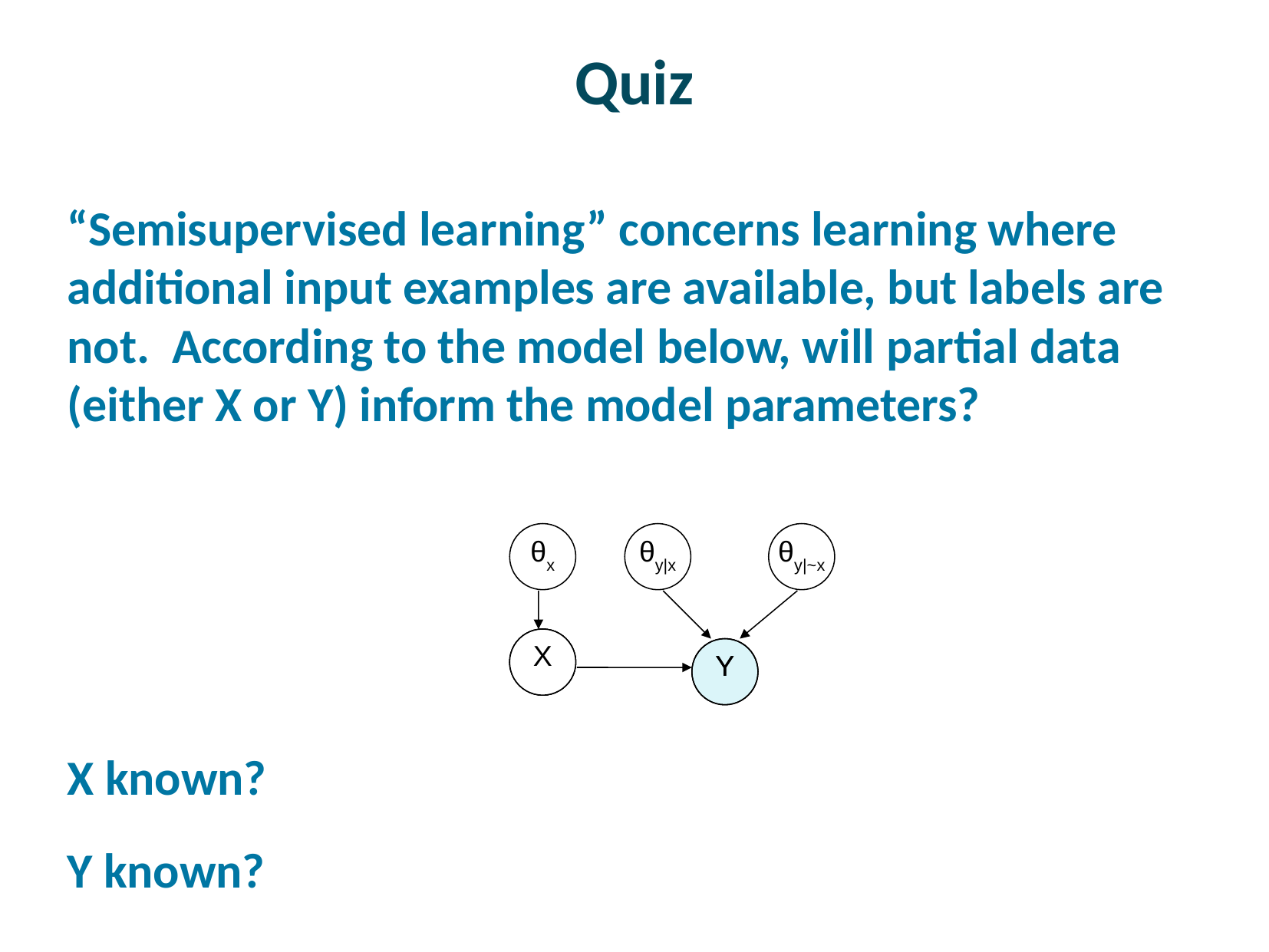

# Quiz
“Semisupervised learning” concerns learning where additional input examples are available, but labels are not.  According to the model below, will partial data (either X or Y) inform the model parameters?

X known?
Y known?
θx
θy|x
θy|~x

X
X
X
Y
Y